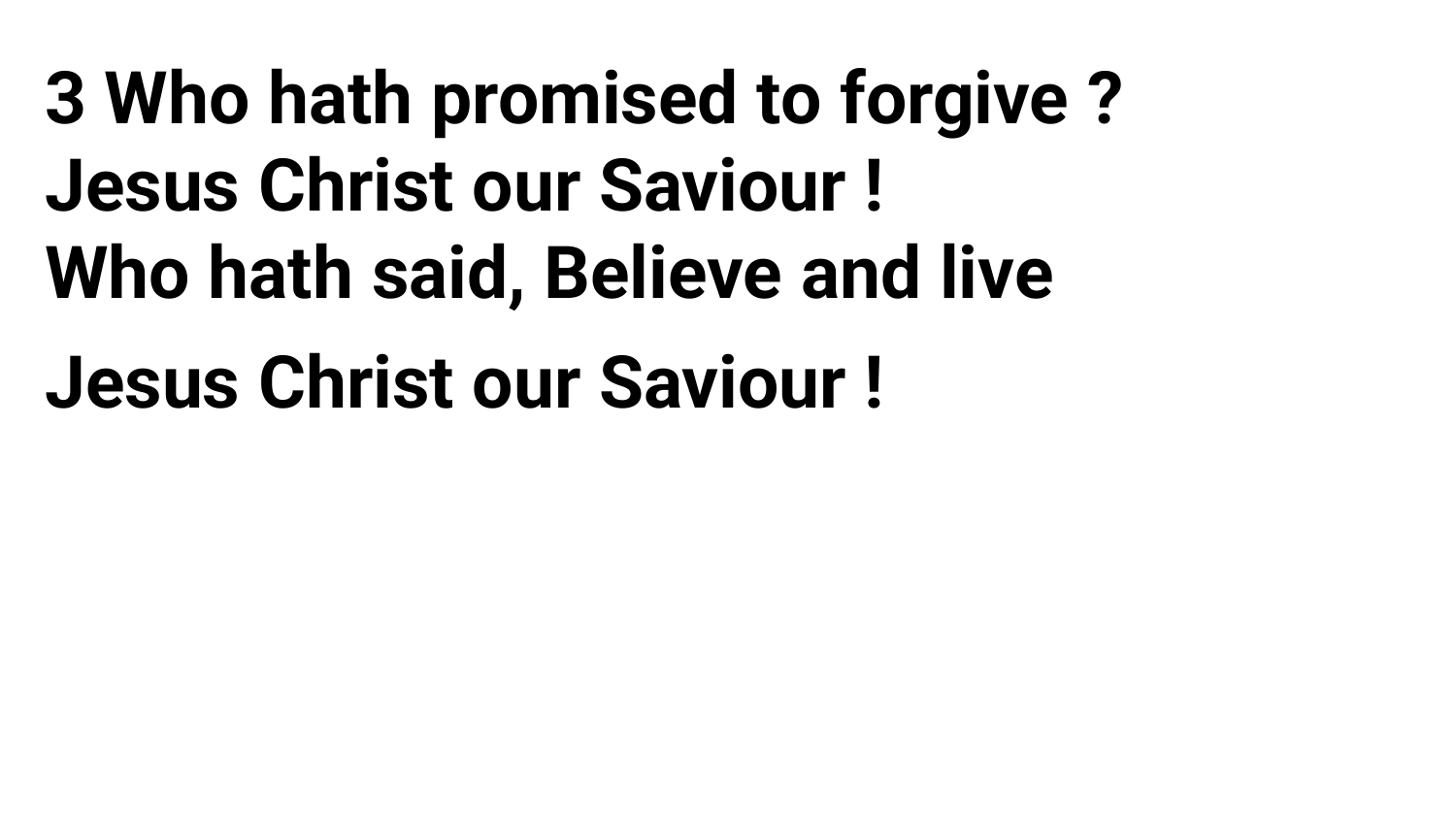

3 Who hath promised to forgive ?
Jesus Christ our Saviour !
Who hath said, Believe and live
Jesus Christ our Saviour !